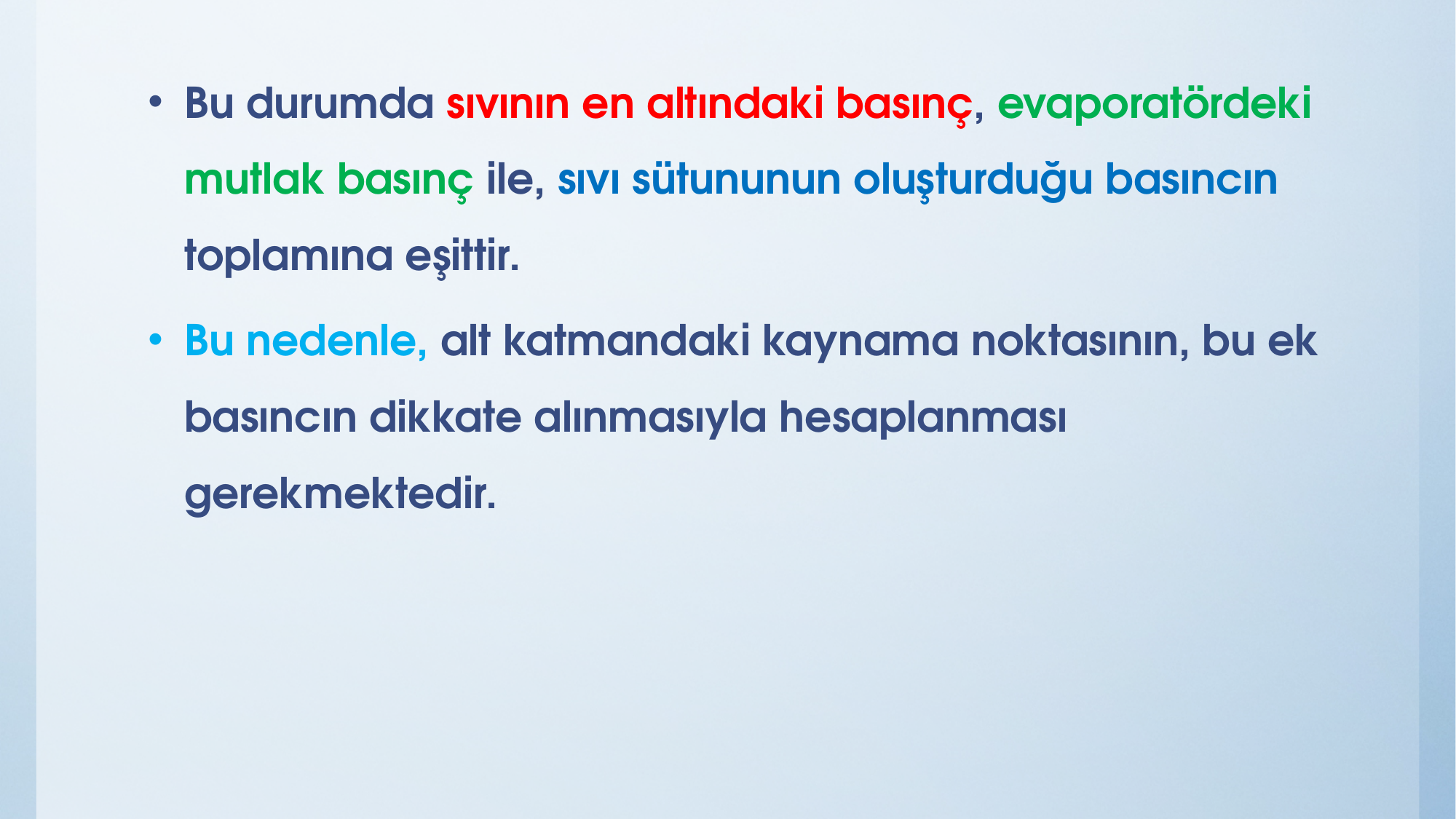

Bu durumda sıvının en altındaki basınç, evaporatördeki mutlak basınç ile, sıvı sütununun oluşturduğu basıncın toplamına eşittir.
Bu nedenle, alt katmandaki kaynama noktasının, bu ek basıncın dikkate alınmasıyla hesaplanması gerekmektedir.